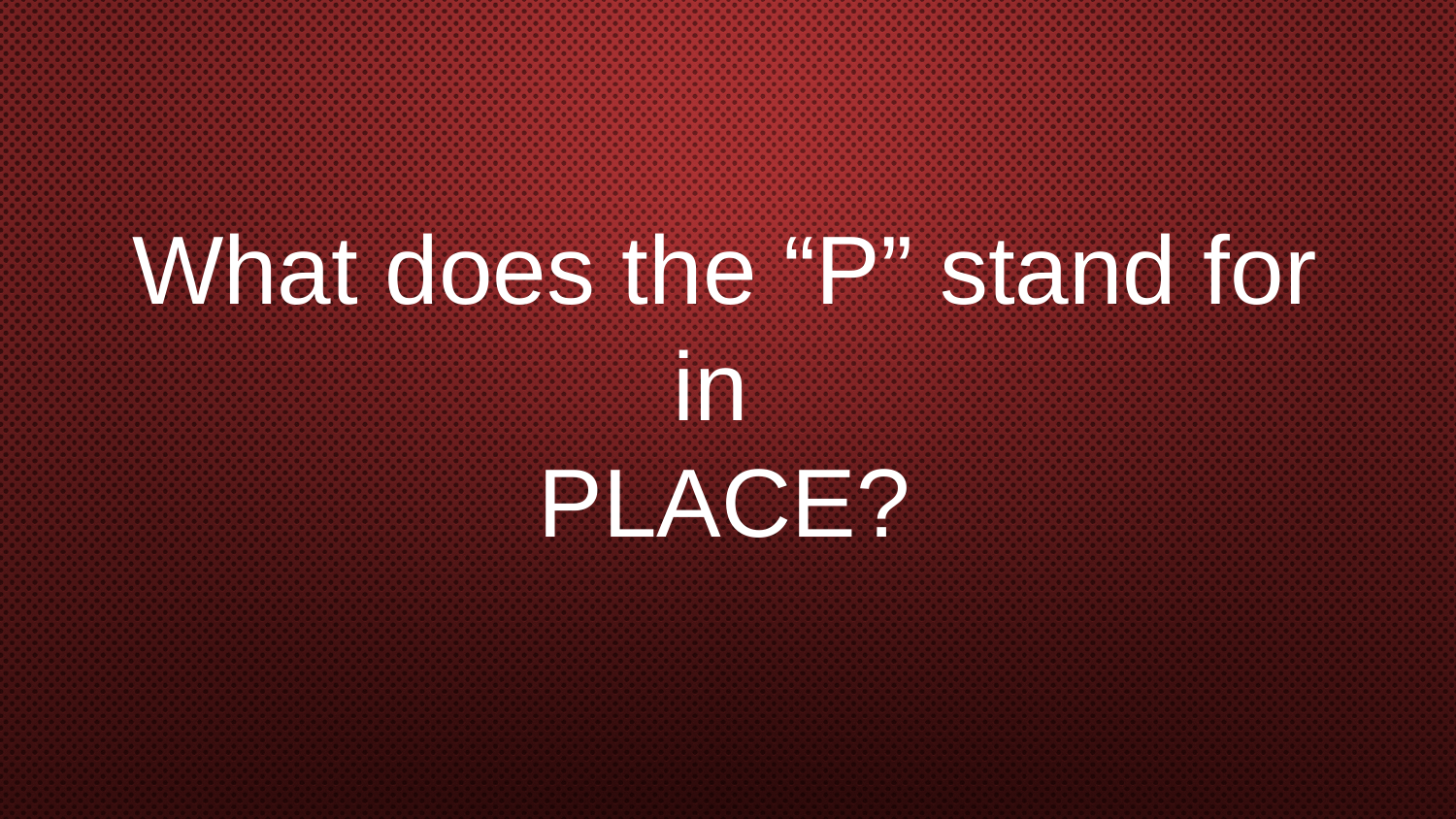

# What does the “P” stand for in PLACE?